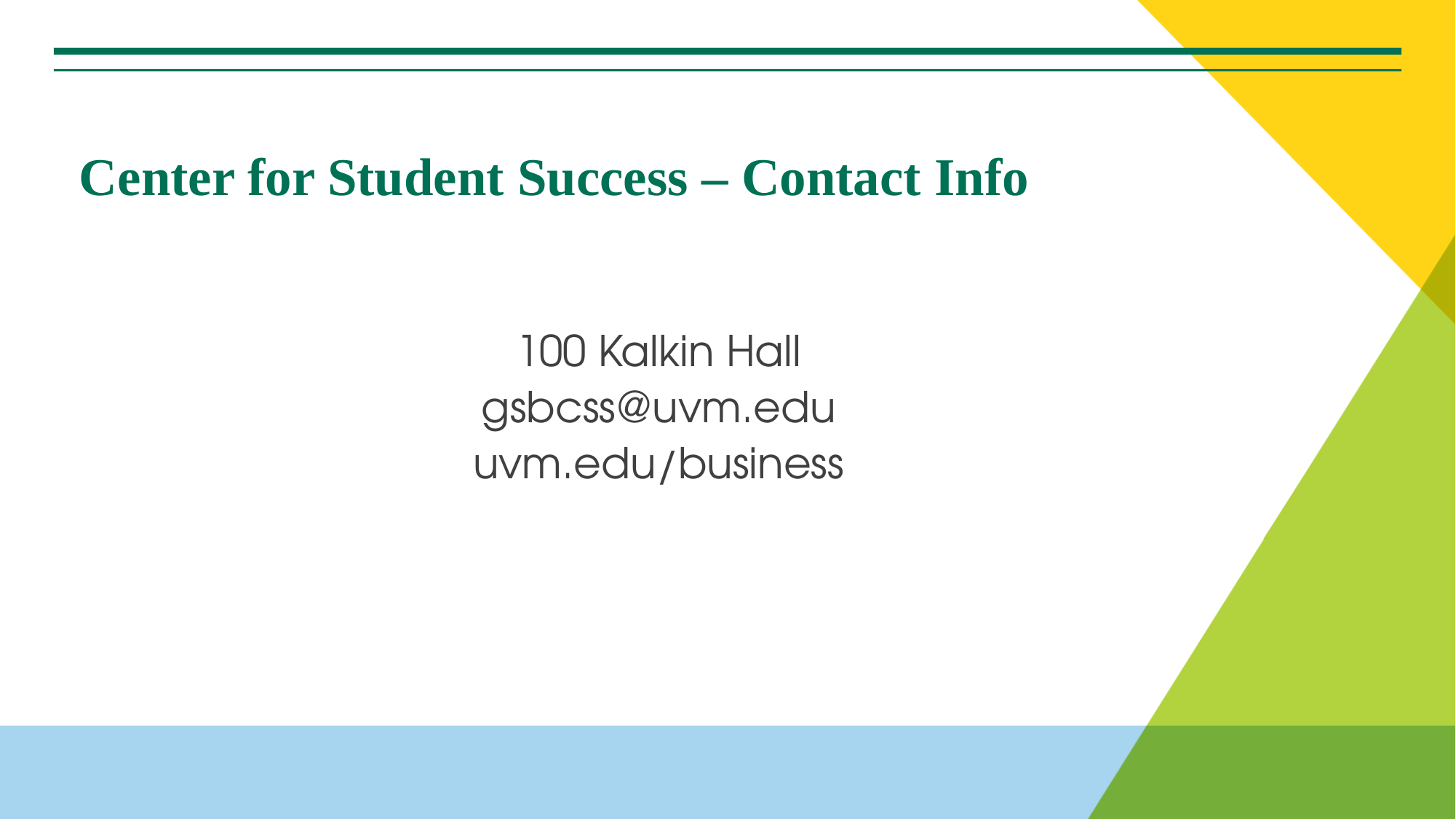

# Center for Student Success – Contact Info
100 Kalkin Hall
gsbcss@uvm.edu
uvm.edu/business